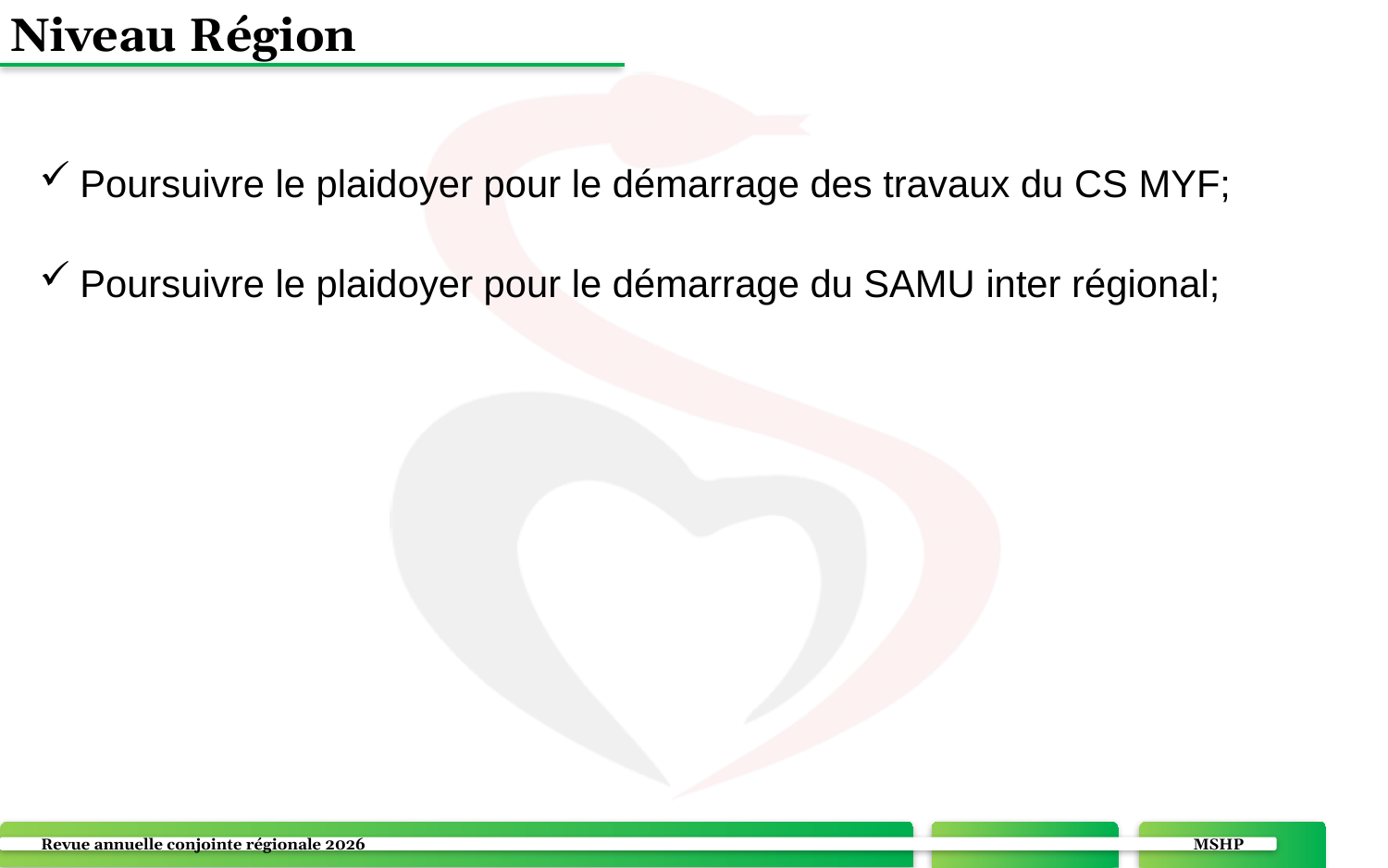

# Niveau Région
Poursuivre le plaidoyer pour le démarrage des travaux du CS MYF;
Poursuivre le plaidoyer pour le démarrage du SAMU inter régional;